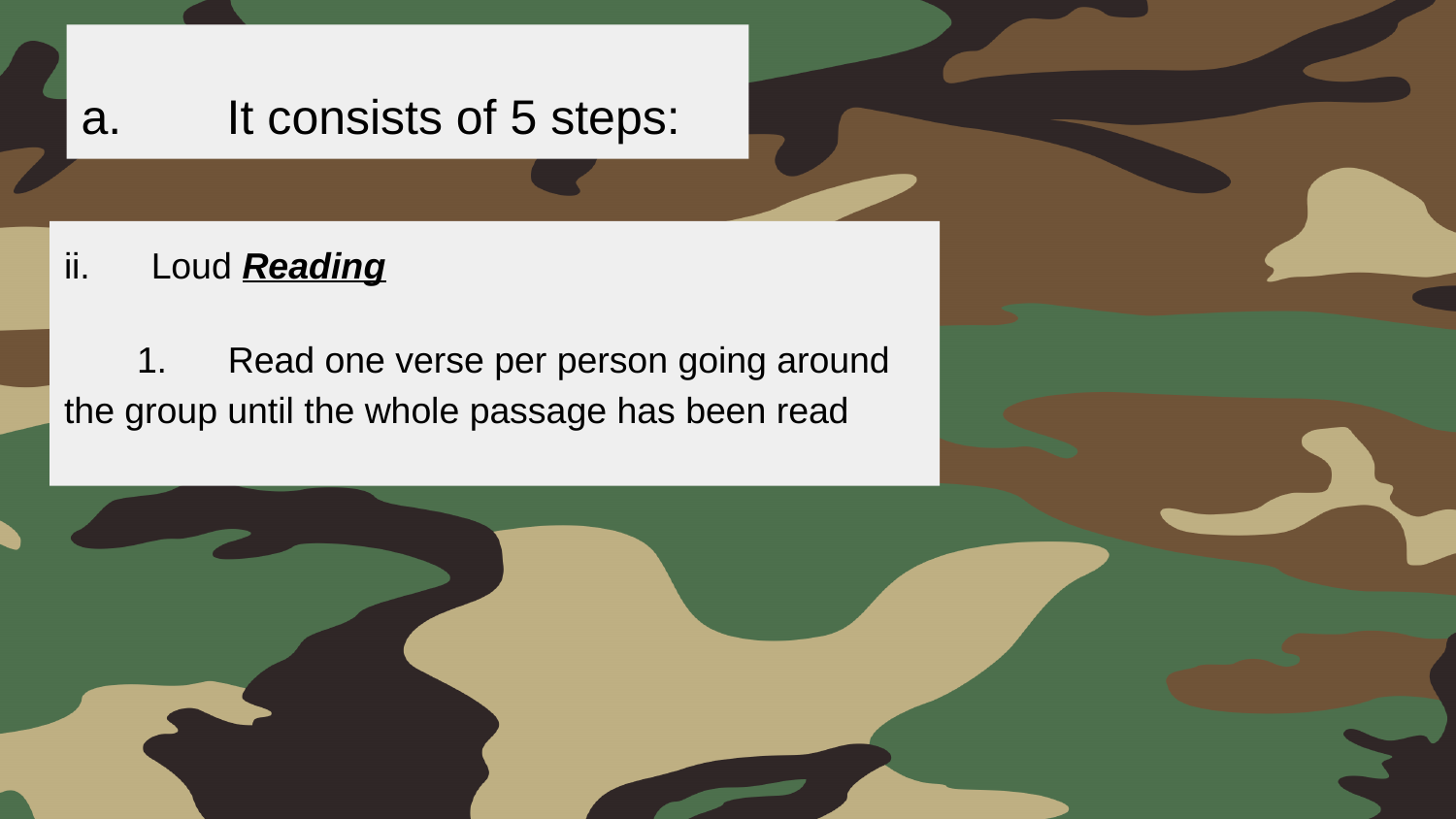

# a.  	It consists of 5 steps:
ii.      Loud Reading
1.      Read one verse per person going around the group until the whole passage has been read